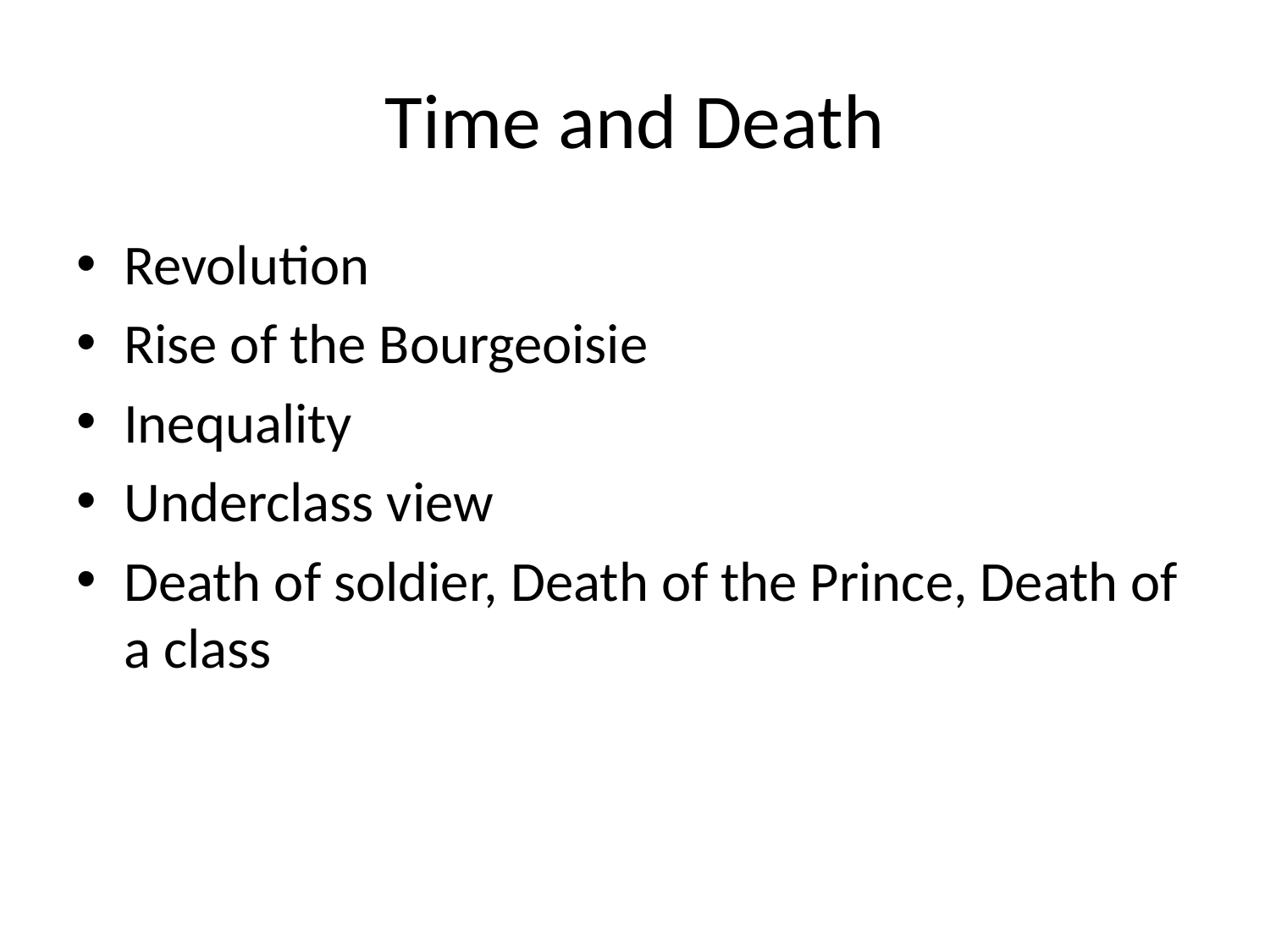

# Time and Death
Revolution
Rise of the Bourgeoisie
Inequality
Underclass view
Death of soldier, Death of the Prince, Death of a class